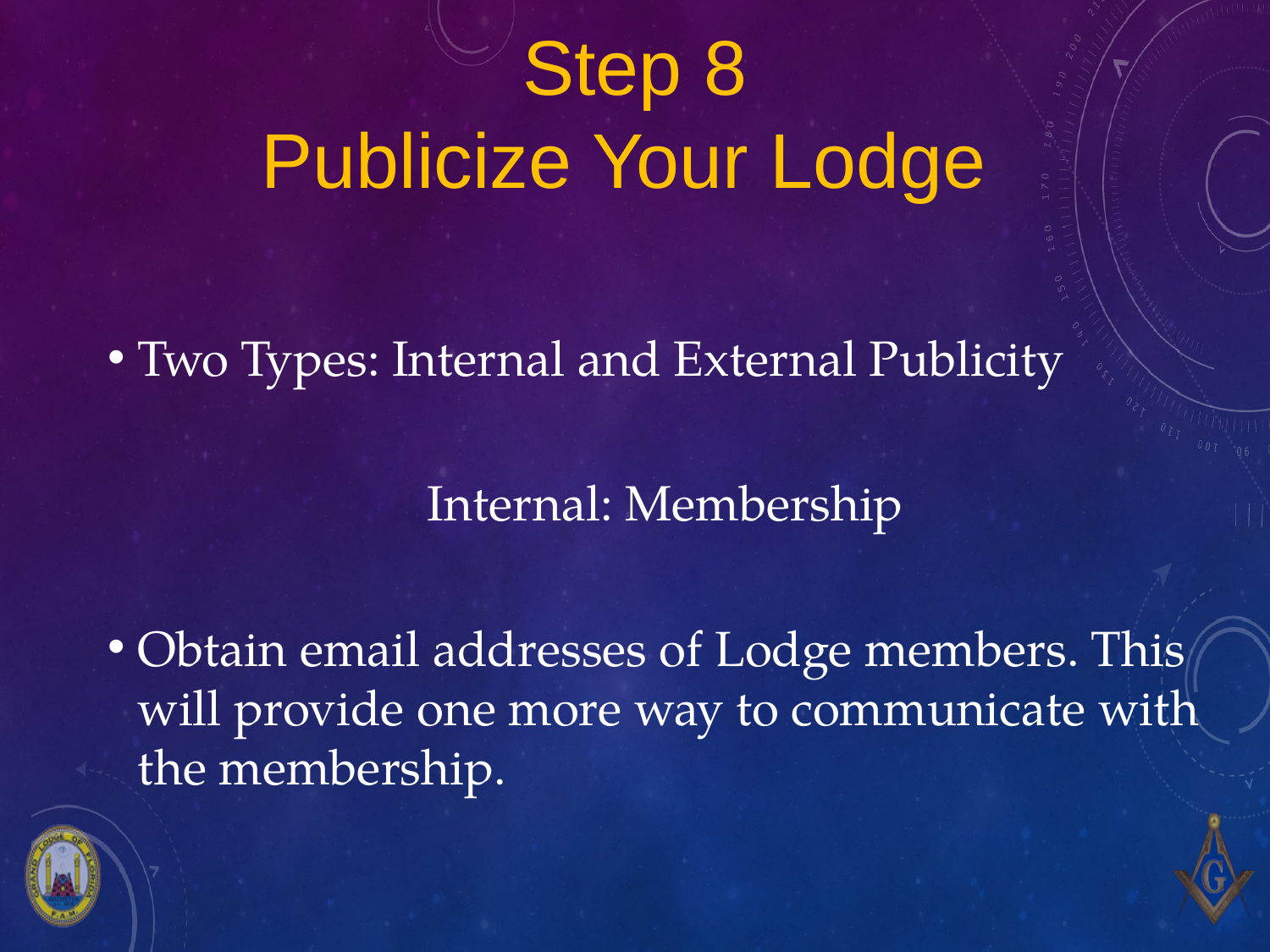

# Step 8 Publicize Your Lodge
Two Types: Internal and External Publicity

Internal: Membership

Obtain email addresses of Lodge members. This will provide one more way to communicate with the membership.